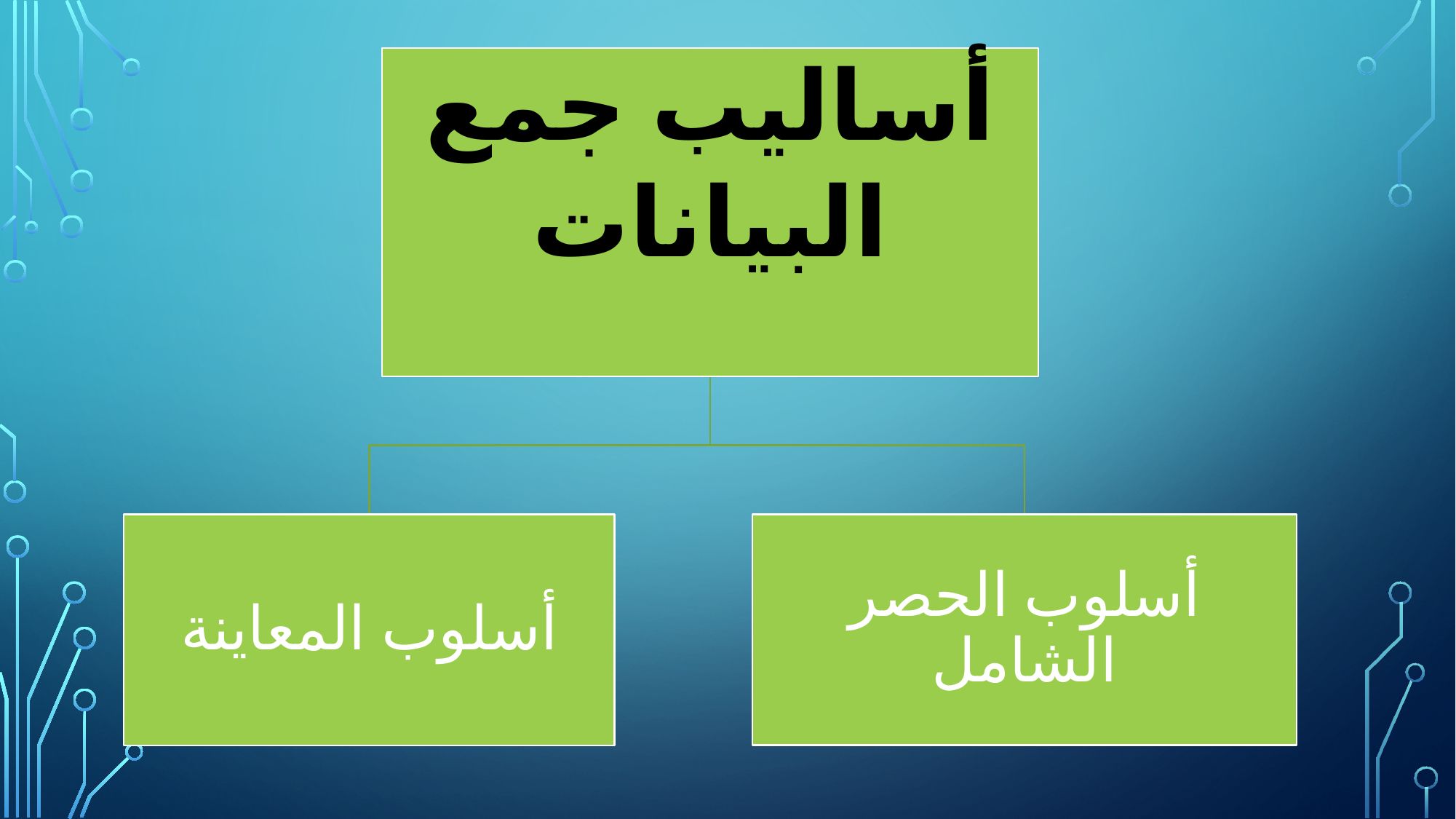

أساليب جمع البيانات

أسلوب المعاينة
أسلوب الحصر الشامل